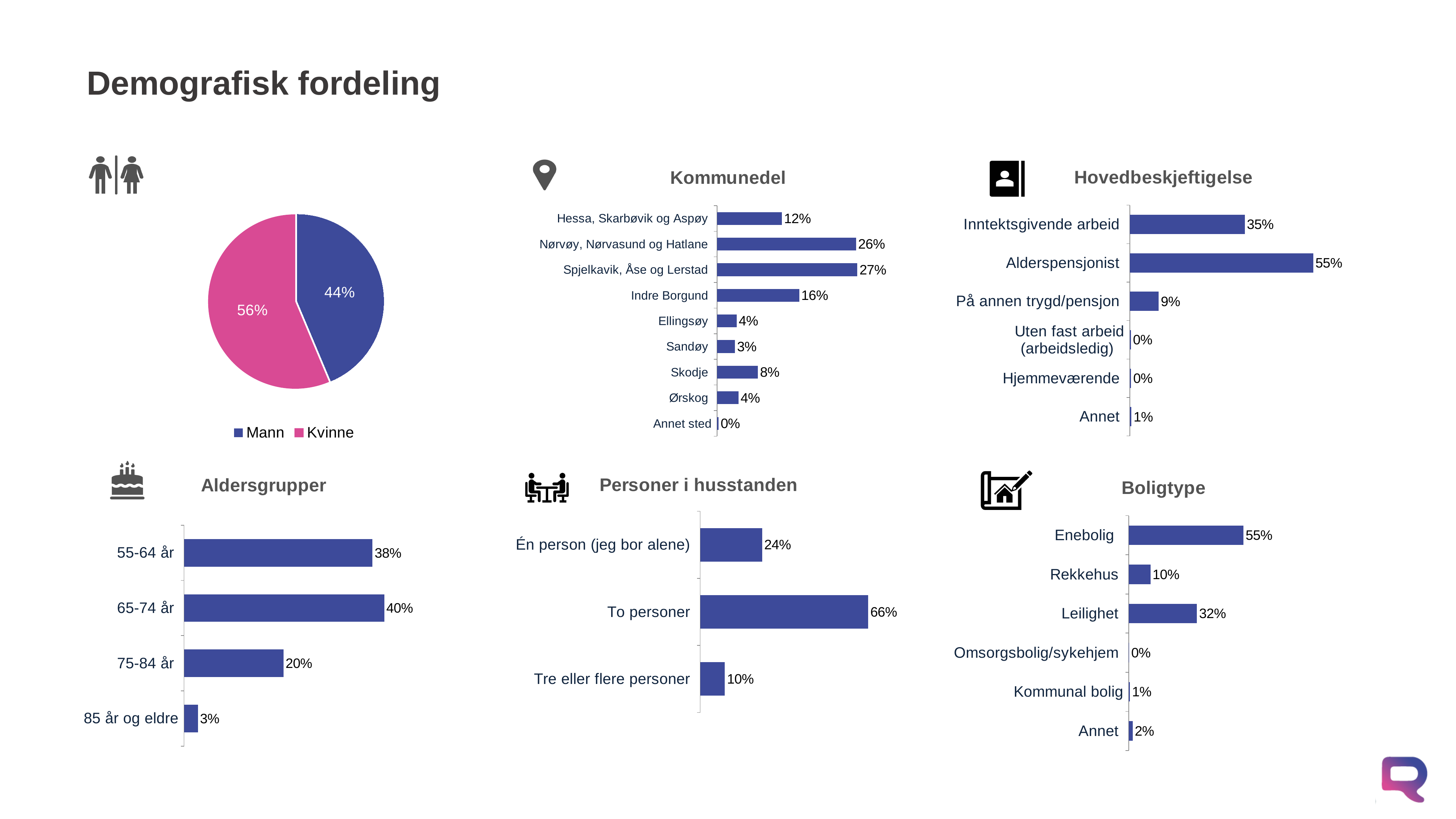

# Demografisk fordeling

### Chart

| Category | Procentandel |
|---|---|
| Mann | 0.4365964477488641 |
| Kvinne | 0.5634035522511359 |

### Chart: Hovedbeskjeftigelse

| Category | Hovedbeskjeftigelse |
|---|---|
| Inntektsgivende arbeid  | 0.34675753820735233 |
| Alderspensjonist  | 0.553490293267245 |
| På annen trygd/pensjon  | 0.08715406856670799 |
| Uten fast arbeid (arbeidsledig)  | 0.003304419661296985 |
| Hjemmeværende  | 0.004130524576621231 |
| Annet  | 0.005163155720776537 |

### Chart: Kommunedel

| Category | Kommunedel |
|---|---|
| Hessa, Skarbøvik og Aspøy  | 0.123089632383313 |
| Nørvøy, Nørvasund og Hatlane  | 0.263733994217266 |
| Spjelkavik, Åse og Lerstad  | 0.266212308963238 |
| Indre Borgund  | 0.15572077653862 |
| Ellingsøy  | 0.03696819496076 |
| Sandøy  | 0.0338703015282941 |
| Skodje  | 0.0774473358116481 |
| Ørskog  | 0.0404791408508881 |
| Annet sted | 0.00247831474597274 |

### Chart: Aldersgrupper

| Category | Aldersgrupper |
|---|---|
| 55-64 år  | 0.3754646840148699 |
| 65-74 år  | 0.39880214787277984 |
| 75-84 år  | 0.19805865344898801 |
| 85 år og eldre  | 0.027674514663362248 |

### Chart: Personer i husstanden

| Category | Aldersgrupper |
|---|---|
| Én person (jeg bor alene)  | 0.24308137133415944 |
| To personer  | 0.6600578273440728 |
| Tre eller flere personer  | 0.09686080132176786 |

### Chart: Boligtype

| Category | Aldersgrupper |
|---|---|
| Enebolig   | 0.5462618752581578 |
| Rekkehus  | 0.10326311441553077 |
| Leilighet  | 0.32486575795125977 |
| Omsorgsbolig/sykehjem  | 0.0016522098306484924 |
| Kommunal bolig | 0.005576208178438662 |
| Annet  | 0.018380834365964476 |